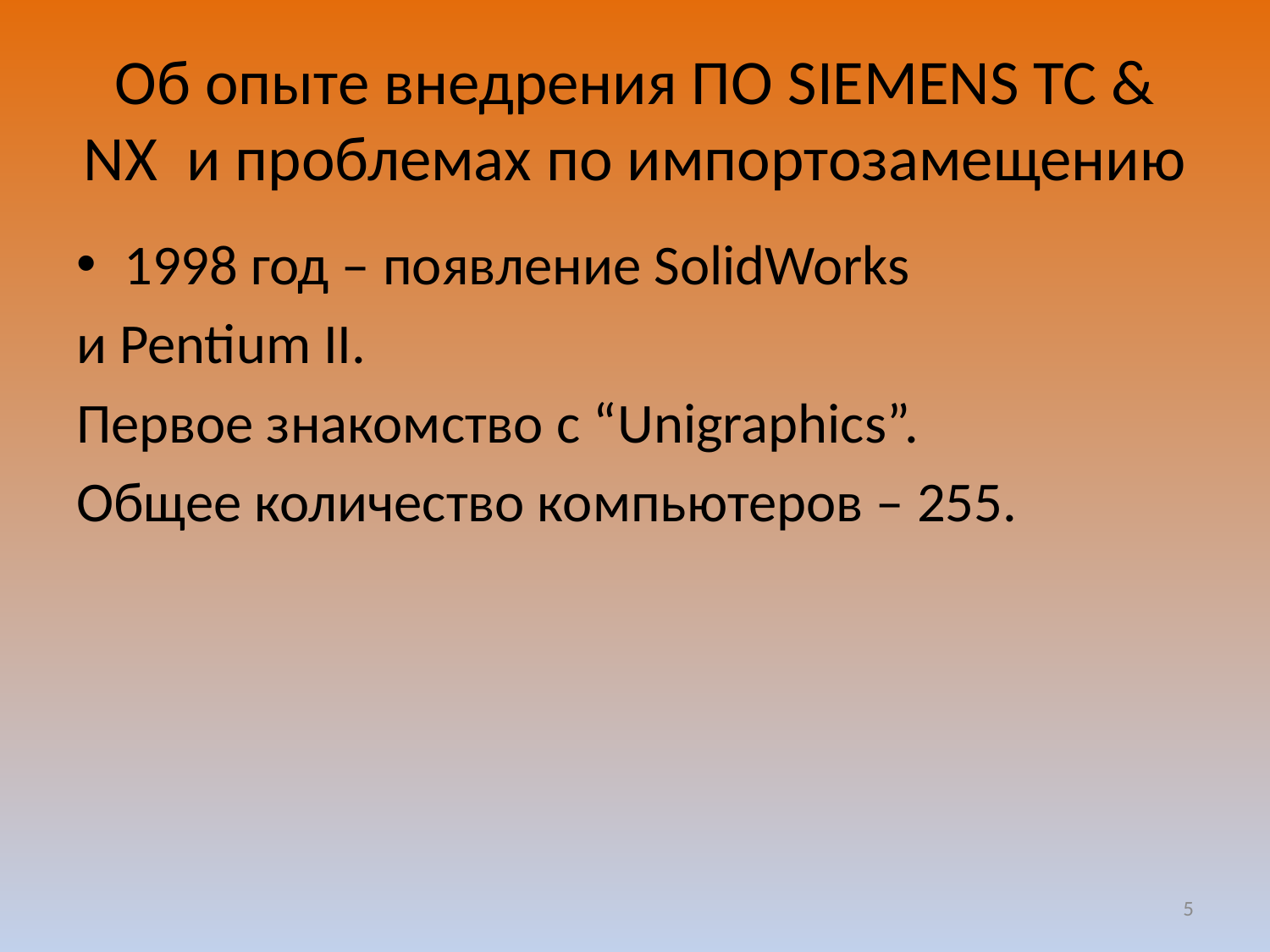

# Об опыте внедрения ПО SIEMENS TC & NX  и проблемах по импортозамещению
1998 год – появление SolidWorks
и Pentium II.
Первое знакомство с “Unigraphics”.
Общее количество компьютеров – 255.

5